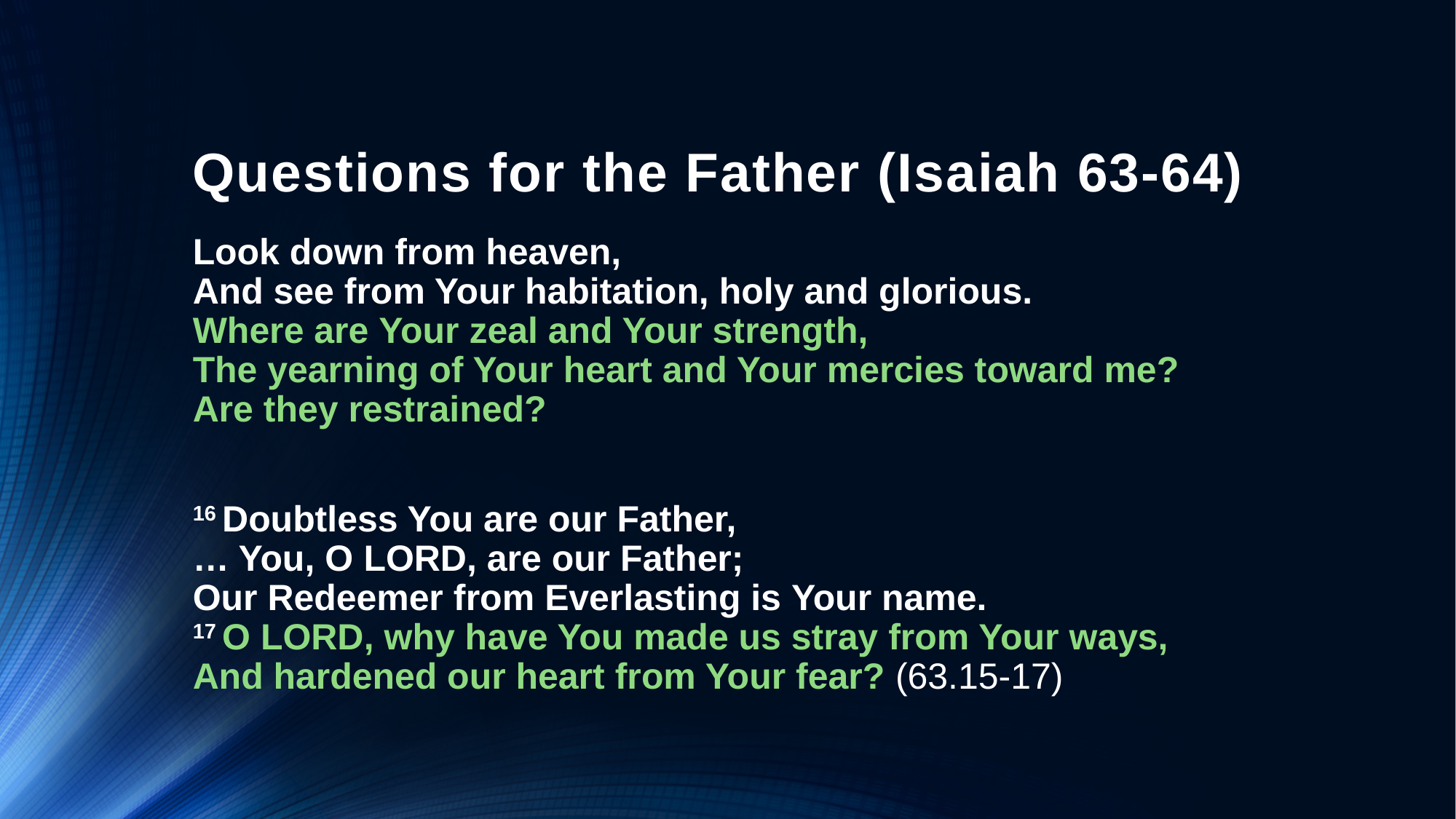

# Questions for the Father (Isaiah 63-64)
Look down from heaven,
And see from Your habitation, holy and glorious.
Where are Your zeal and Your strength,
The yearning of Your heart and Your mercies toward me?
Are they restrained?
16 Doubtless You are our Father,
… You, O Lord, are our Father;
Our Redeemer from Everlasting is Your name.
17 O Lord, why have You made us stray from Your ways,
And hardened our heart from Your fear? (63.15-17)